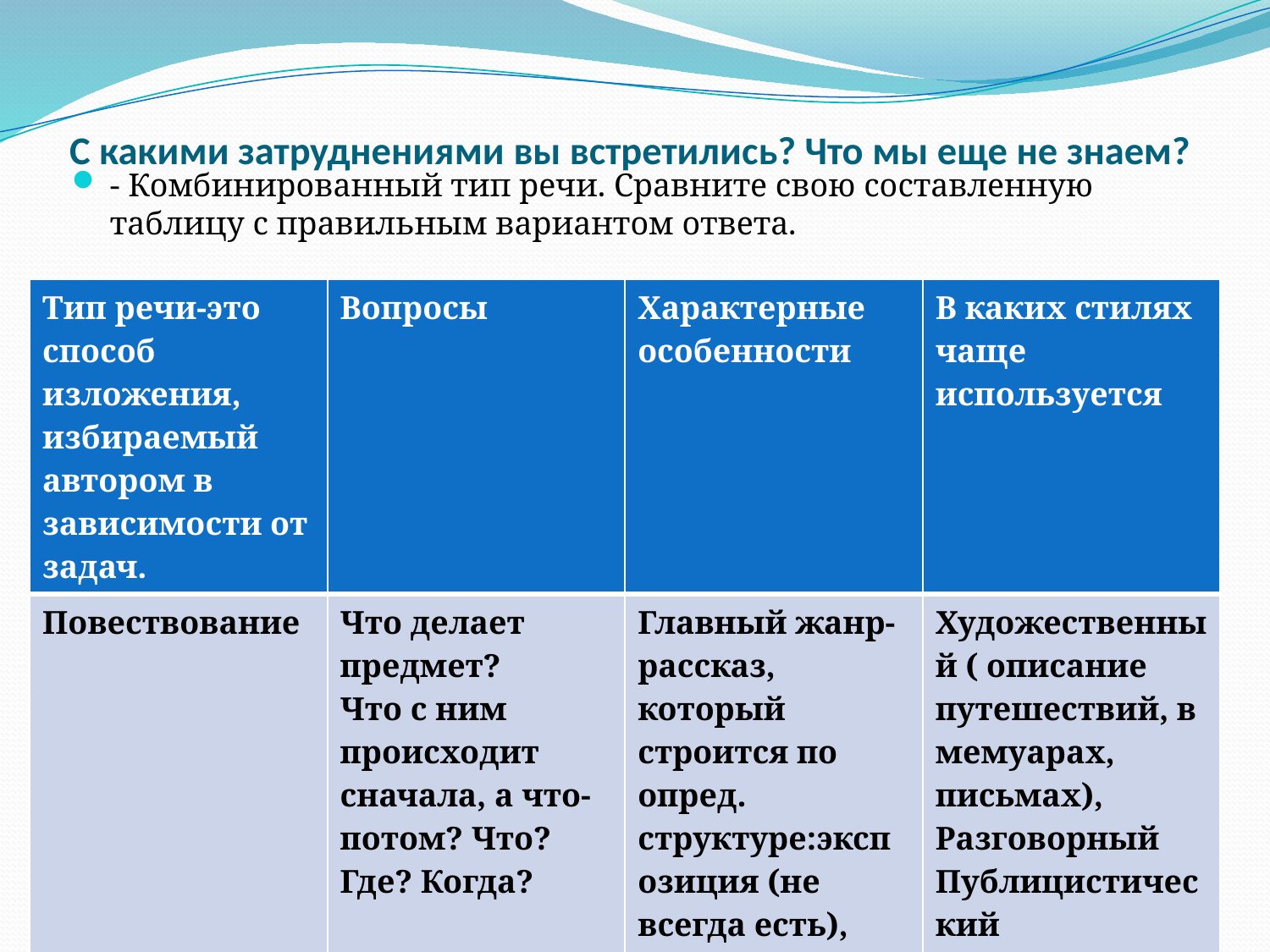

# С какими затруднениями вы встретились? Что мы еще не знаем?
- Комбинированный тип речи. Сравните свою составленную таблицу с правильным вариантом ответа.

| Тип речи-это способ изложения, избираемый автором в зависимости от задач. | Вопросы | Характерные особенности | В каких стилях чаще используется |
| --- | --- | --- | --- |
| Повествование | Что делает предмет? Что с ним происходит сначала, а что- потом? Что? Где? Когда? | Главный жанр- рассказ, который строится по опред. структуре:экспозиция (не всегда есть), завязка, развитие действия, кульминация, | Художественный ( описание путешествий, в мемуарах, письмах), Разговорный Публицистический Официально- деловой |